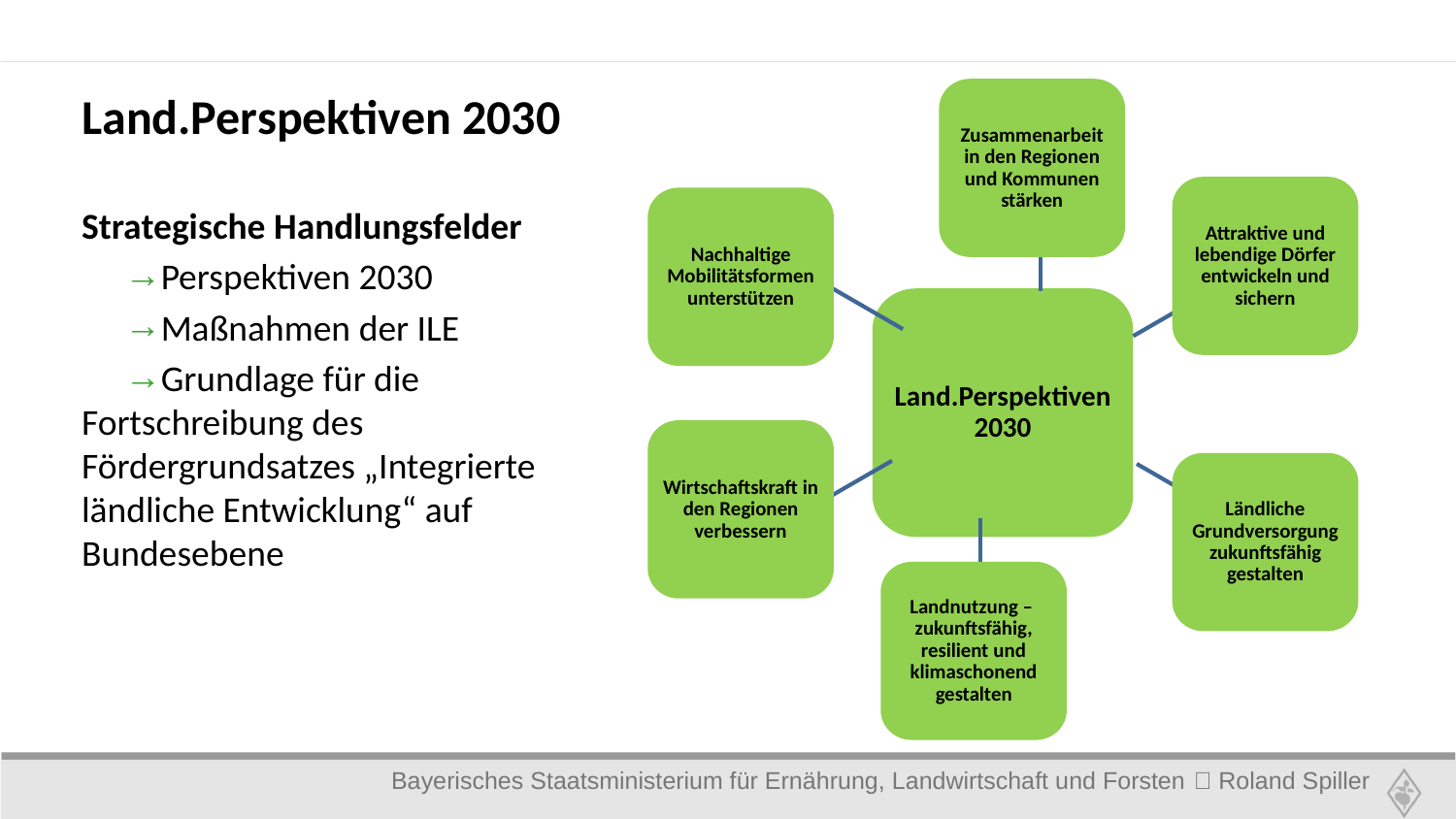

Land.Perspektiven 2030

Strategische Handlungsfelder
Perspektiven 2030
Maßnahmen der ILE
Grundlage für die Fortschreibung des Fördergrundsatzes „Integrierte ländliche Entwicklung“ auf Bundesebene

Zusammenarbeit in den Regionen und Kommunen stärken
Attraktive und lebendige Dörfer entwickeln und sichern
Nachhaltige Mobilitätsformen unterstützen

Land.Perspektiven 2030

Wirtschaftskraft in den Regionen verbessern
Ländliche Grundversorgung zukunftsfähig gestalten

Landnutzung –  zukunftsfähig, resilient und klimaschonend gestalten